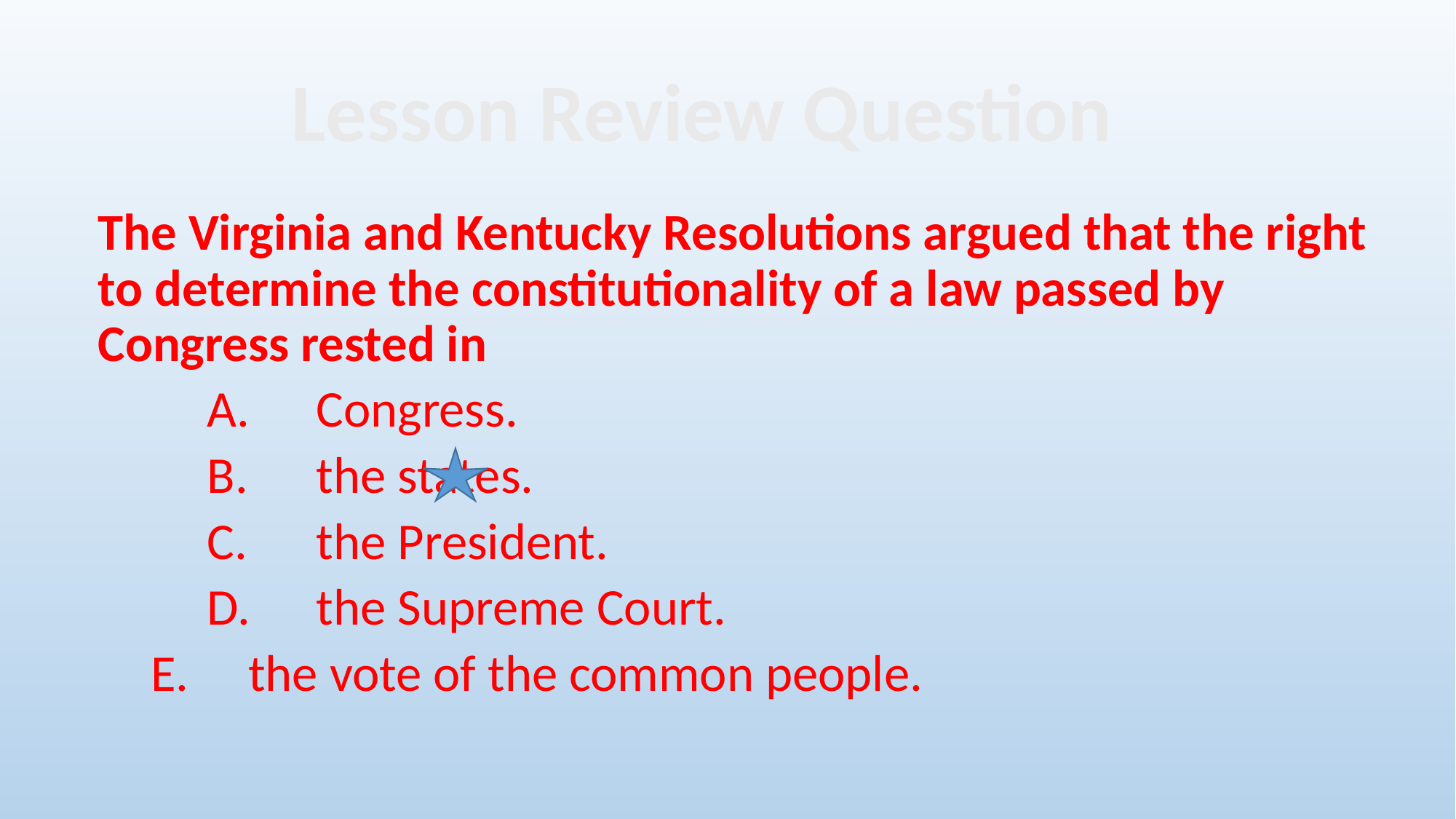

Lesson Review Question
The Virginia and Kentucky Resolutions argued that the right to determine the constitutionality of a law passed by Congress rested in
	A.	Congress.
	B.	the states.
	C.	the President.
	D.	the Supreme Court.
	 E.	the vote of the common people.